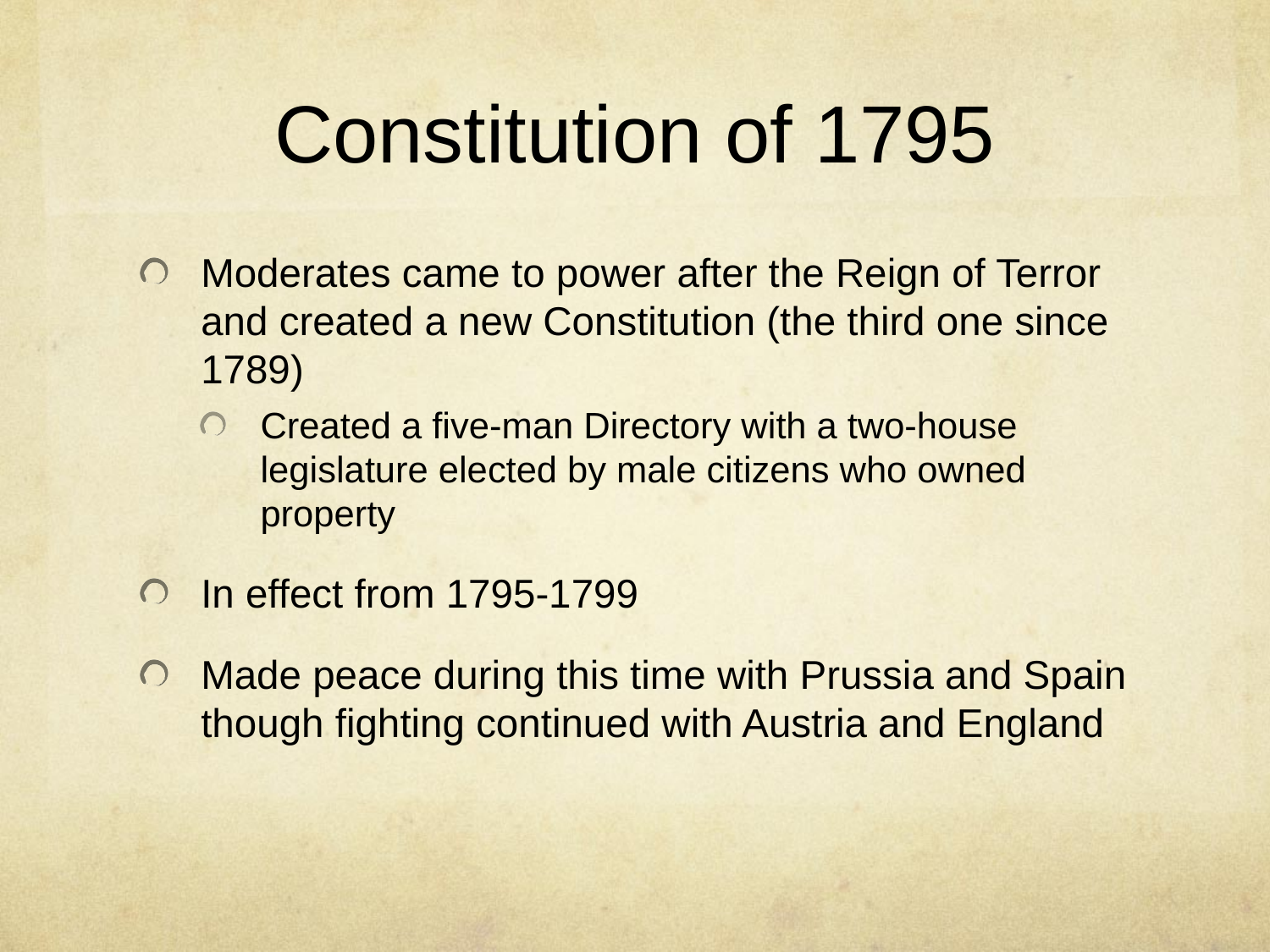

# Constitution of 1795
Moderates came to power after the Reign of Terror and created a new Constitution (the third one since 1789)
Created a five-man Directory with a two-house legislature elected by male citizens who owned property
In effect from 1795-1799
Made peace during this time with Prussia and Spain though fighting continued with Austria and England